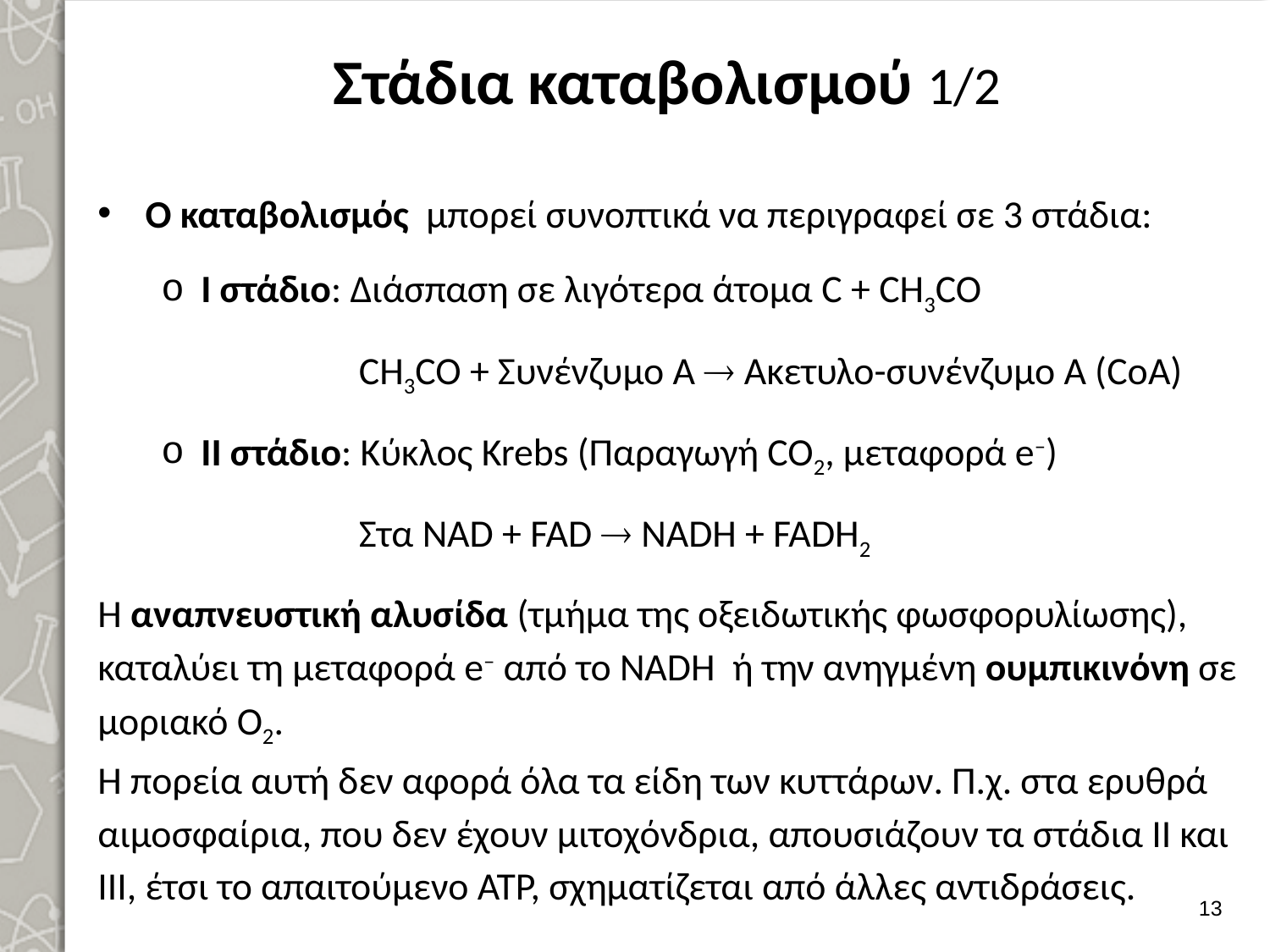

# Στάδια καταβολισμού 1/2
Ο καταβολισμός  μπορεί συνοπτικά να περιγραφεί σε 3 στάδια:
Ι στάδιο: Διάσπαση σε λιγότερα άτομα C + CH3CO
CH3CO + Συνένζυμο Α → Ακετυλο-συνένζυμο Α (CoA)
II στάδιο: Κύκλος Krebs (Παραγωγή CO2, μεταφορά e–)
Στα NAD + FAD → NADH + FADH2
Η αναπνευστική αλυσίδα (τμήμα της οξειδωτικής φωσφορυλίωσης), καταλύει τη μεταφορά e– από το NADH  ή την ανηγμένη ουμπικινόνη σε μοριακό Ο2.
Η πορεία αυτή δεν αφορά όλα τα είδη των κυττάρων. Π.χ. στα ερυθρά αιμοσφαίρια, που δεν έχουν μιτοχόνδρια, απουσιάζουν τα στάδια ΙΙ και ΙΙΙ, έτσι το απαιτούμενο ΑΤΡ, σχηματίζεται από άλλες αντιδράσεις.
13